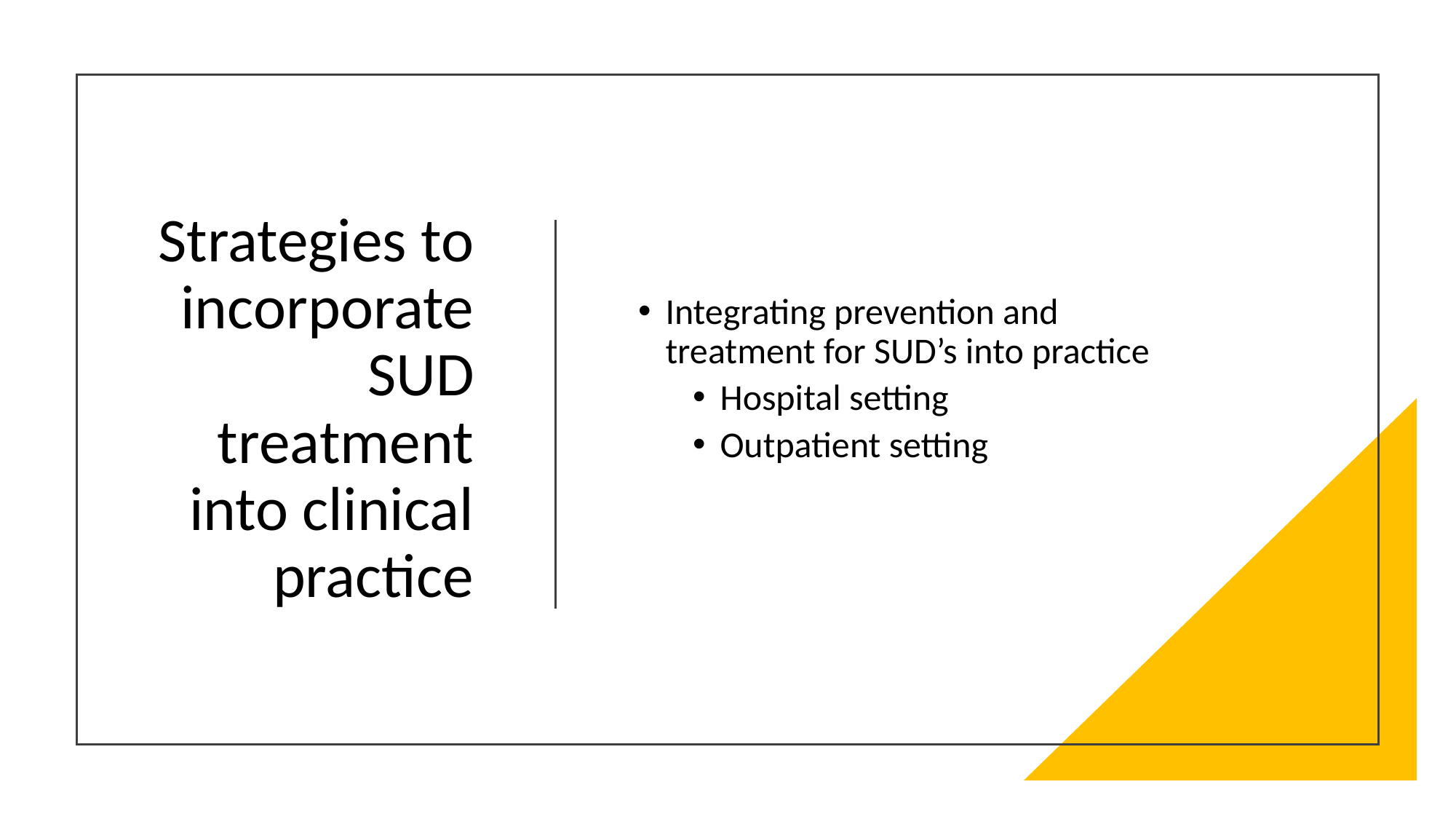

# Strategies to incorporate SUD treatment into clinical practice
Integrating prevention and treatment for SUD’s into practice
Hospital setting
Outpatient setting